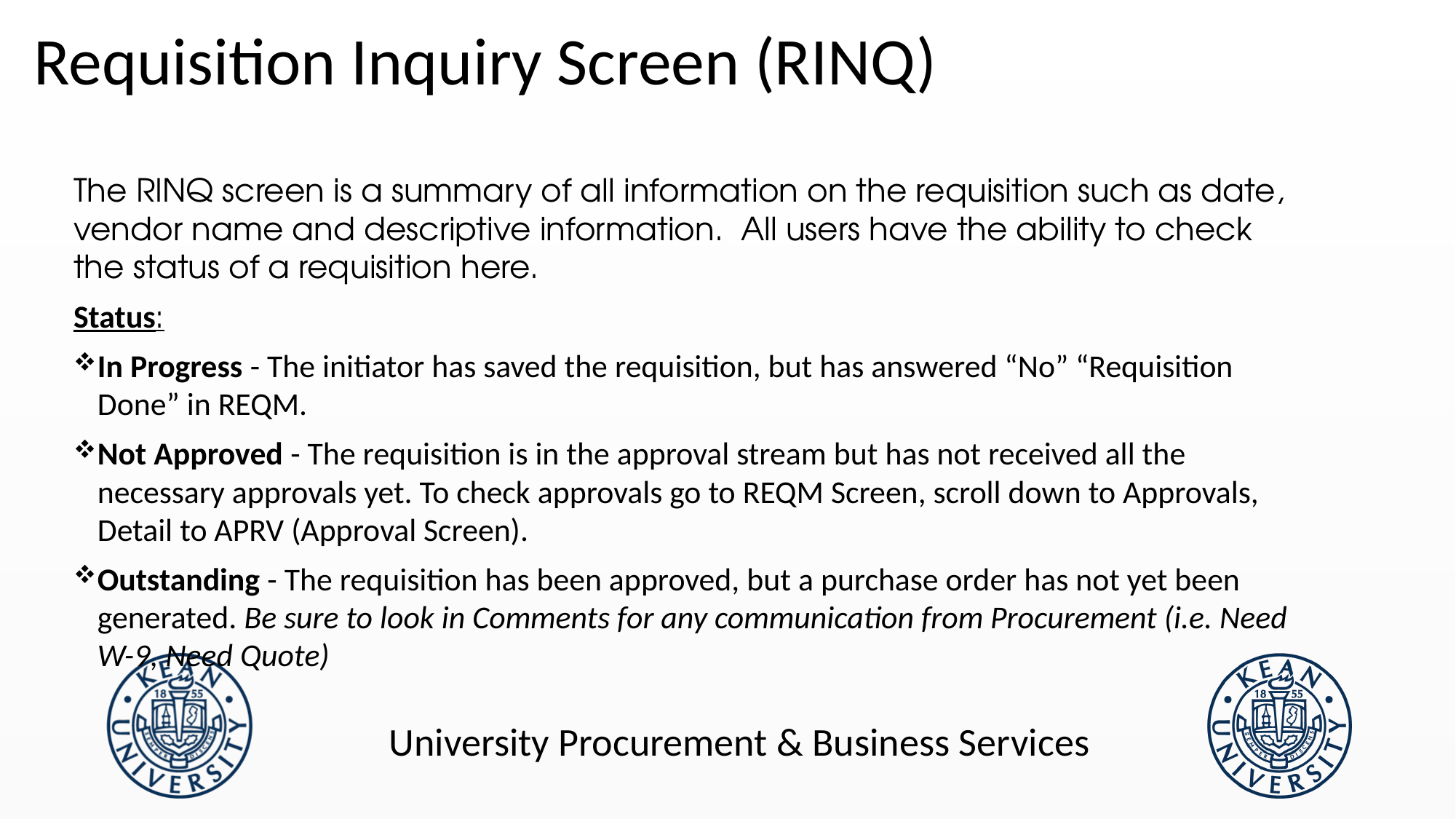

# Requisition Inquiry Screen (RINQ)
The RINQ screen is a summary of all information on the requisition such as date, vendor name and descriptive information.  All users have the ability to check the status of a requisition here.
Status:
In Progress - The initiator has saved the requisition, but has answered “No” “Requisition Done” in REQM.
Not Approved - The requisition is in the approval stream but has not received all the necessary approvals yet. To check approvals go to REQM Screen, scroll down to Approvals, Detail to APRV (Approval Screen).
Outstanding - The requisition has been approved, but a purchase order has not yet been generated. Be sure to look in Comments for any communication from Procurement (i.e. Need W-9, Need Quote)